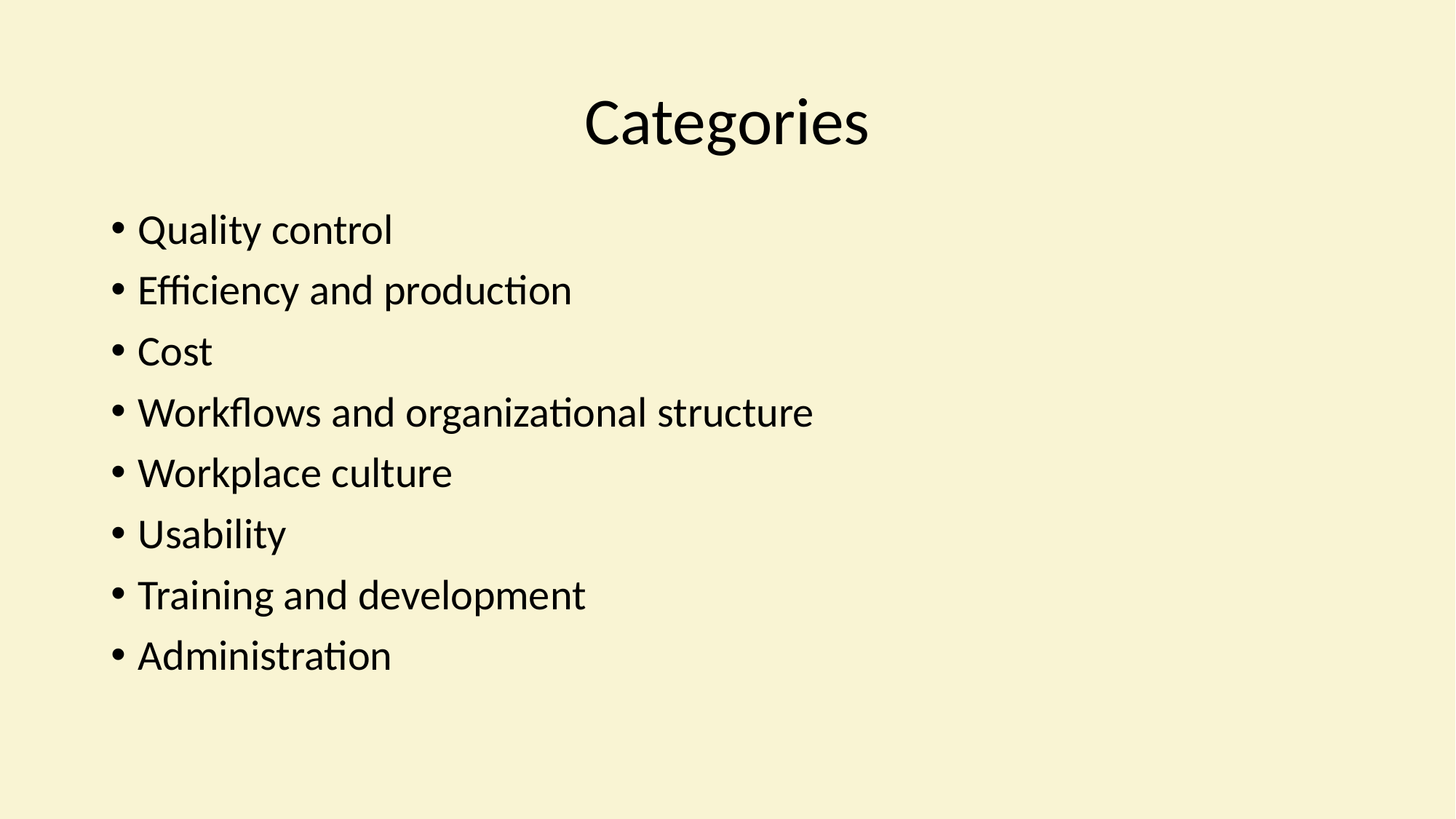

# Categories
Quality control
Efficiency and production
Cost
Workflows and organizational structure
Workplace culture
Usability
Training and development
Administration